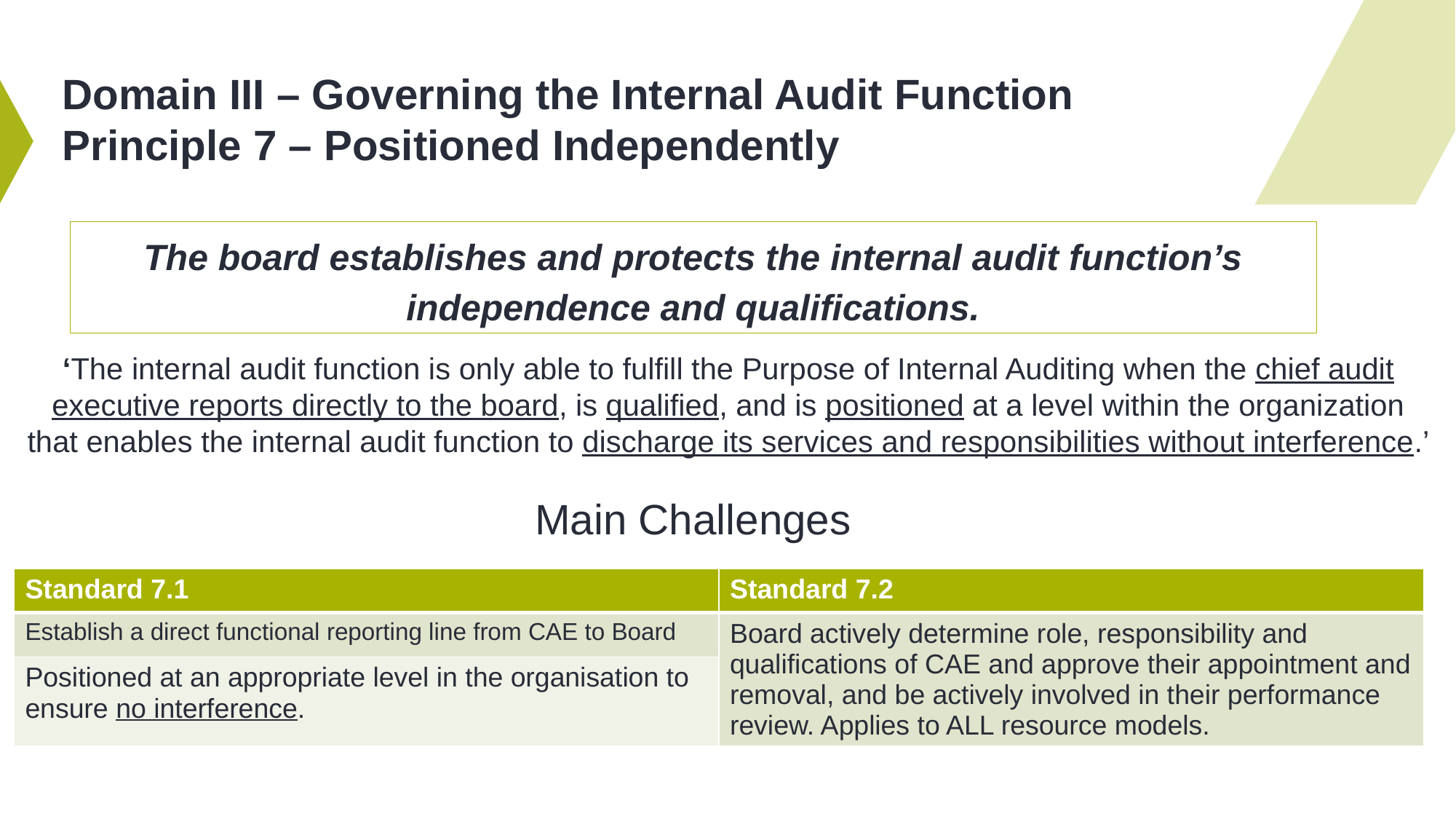

# Domain III – Governing the Internal Audit Function Principle 7 – Positioned Independently
The board establishes and protects the internal audit function’s independence and qualifications.
‘The internal audit function is only able to fulfill the Purpose of Internal Auditing when the chief audit executive reports directly to the board, is qualified, and is positioned at a level within the organization that enables the internal audit function to discharge its services and responsibilities without interference.’

Main Challenges
| Standard 7.1 | Standard 7.2 |
| --- | --- |
| Establish a direct functional reporting line from CAE to Board | Board actively determine role, responsibility and qualifications of CAE and approve their appointment and removal, and be actively involved in their performance review. Applies to ALL resource models. |
| Positioned at an appropriate level in the organisation to ensure no interference. |  |